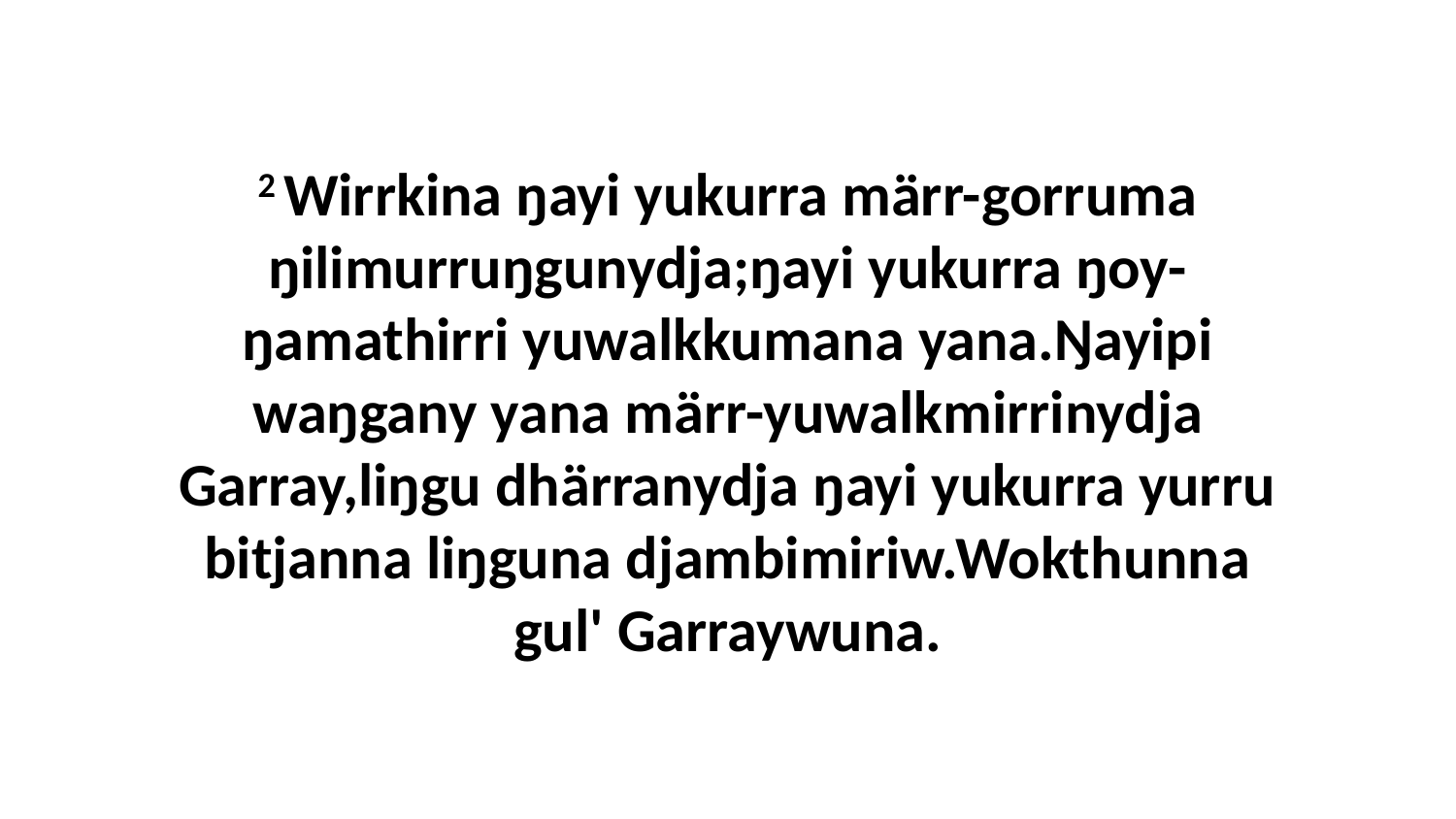

2 Wirrkina ŋayi yukurra märr-gorruma ŋilimurruŋgunydja;ŋayi yukurra ŋoy-ŋamathirri yuwalkkumana yana.Ŋayipi waŋgany yana märr-yuwalkmirrinydja Garray,liŋgu dhärranydja ŋayi yukurra yurru bitjanna liŋguna djambimiriw.Wokthunna gul' Garraywuna.